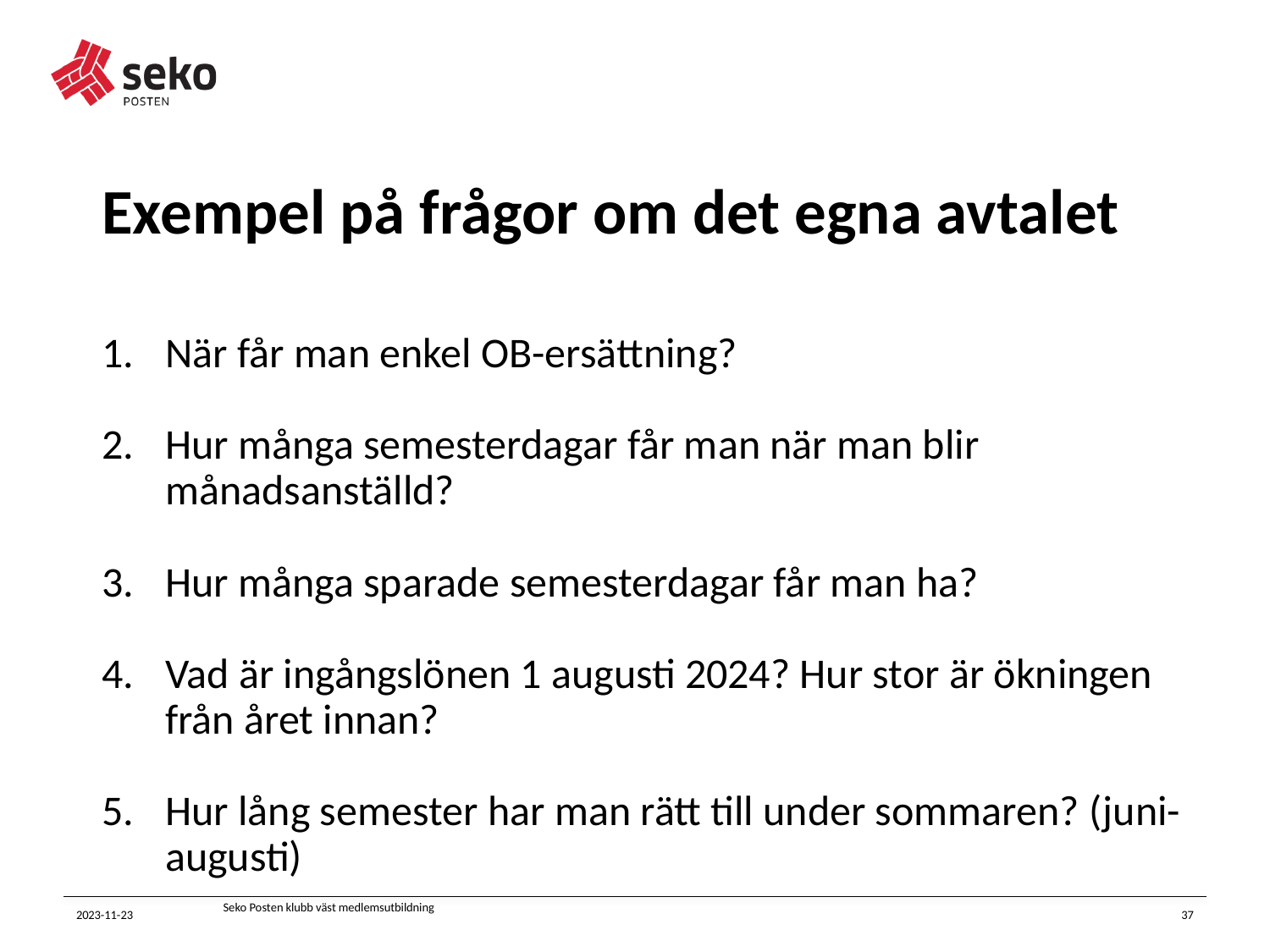

# Exempel på frågor om det egna avtalet
När får man enkel OB-ersättning?

Hur många semesterdagar får man när man blir månadsanställd?

Hur många sparade semesterdagar får man ha?

Vad är ingångslönen 1 augusti 2024? Hur stor är ökningen från året innan?

Hur lång semester har man rätt till under sommaren? (juni-augusti)

2023-11-23
Seko Posten klubb väst medlemsutbildning

37